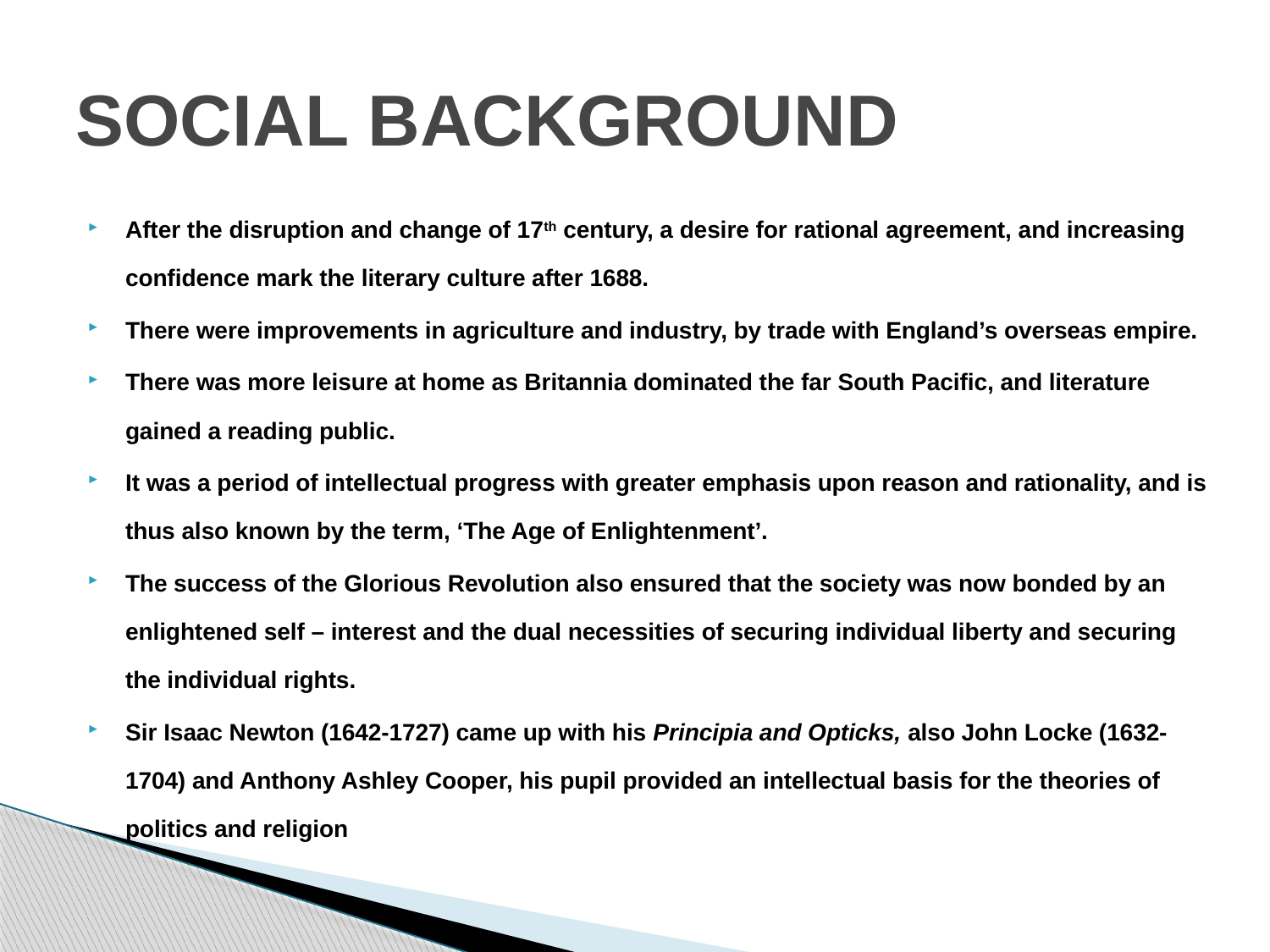

# SOCIAL BACKGROUND
After the disruption and change of 17th century, a desire for rational agreement, and increasing confidence mark the literary culture after 1688.
There were improvements in agriculture and industry, by trade with England’s overseas empire.
There was more leisure at home as Britannia dominated the far South Pacific, and literature gained a reading public.
It was a period of intellectual progress with greater emphasis upon reason and rationality, and is thus also known by the term, ‘The Age of Enlightenment’.
The success of the Glorious Revolution also ensured that the society was now bonded by an enlightened self – interest and the dual necessities of securing individual liberty and securing the individual rights.
Sir Isaac Newton (1642-1727) came up with his Principia and Opticks, also John Locke (1632-1704) and Anthony Ashley Cooper, his pupil provided an intellectual basis for the theories of politics and religion